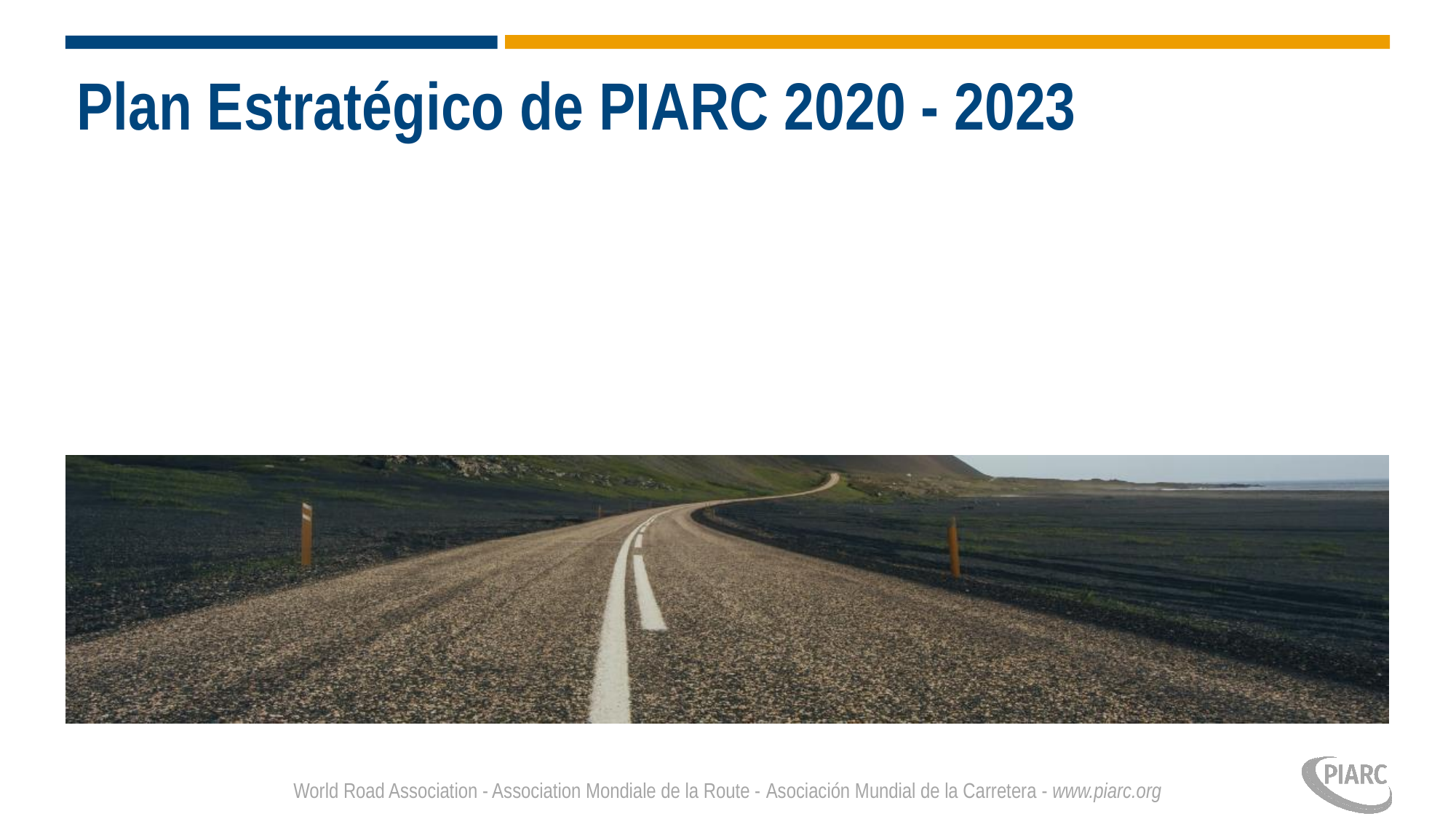

# Plan Estratégico de PIARC 2020 - 2023